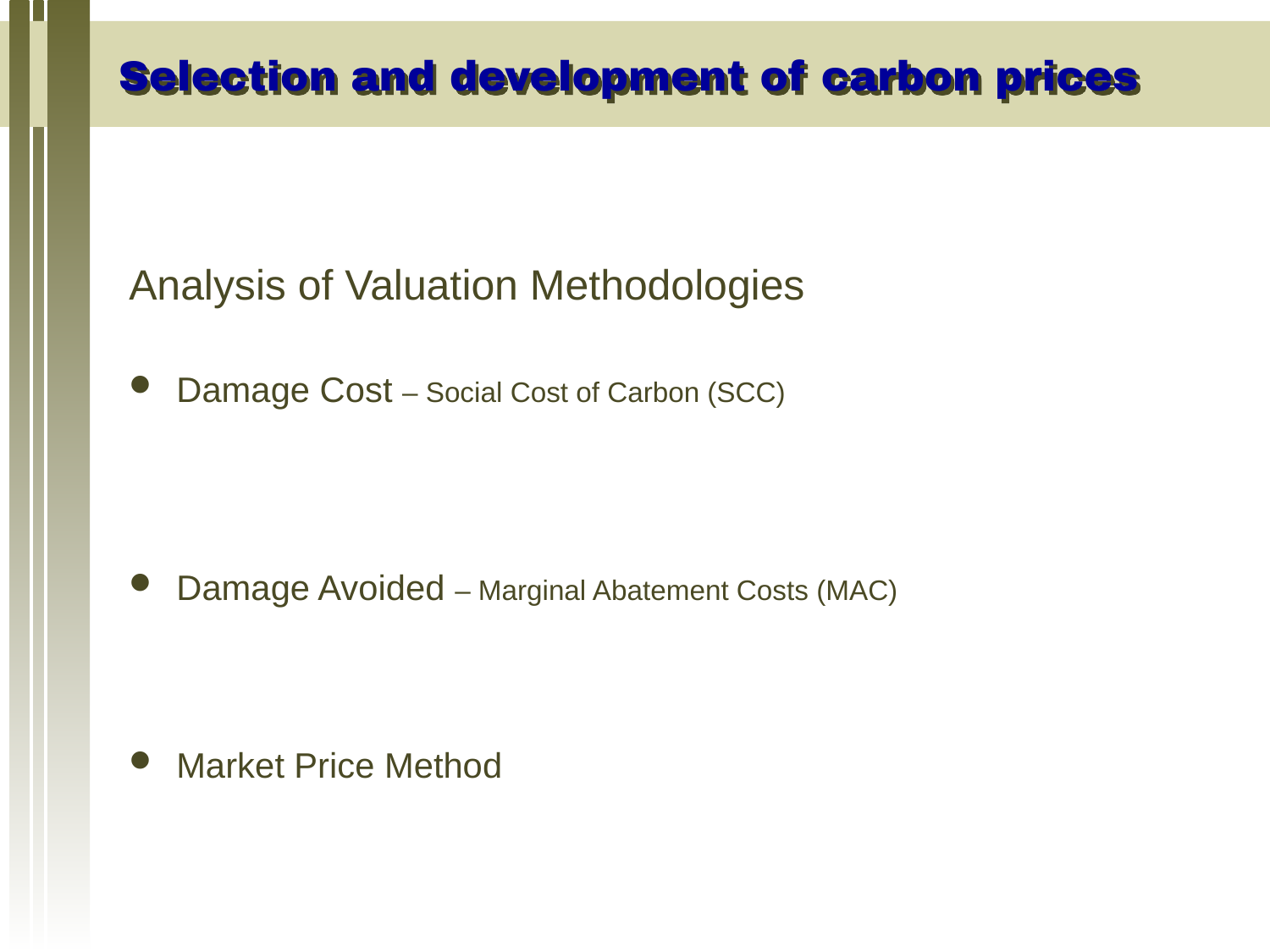

# Selection and development of carbon prices
Analysis of Valuation Methodologies
Damage Cost – Social Cost of Carbon (SCC)

Damage Avoided – Marginal Abatement Costs (MAC)

Market Price Method